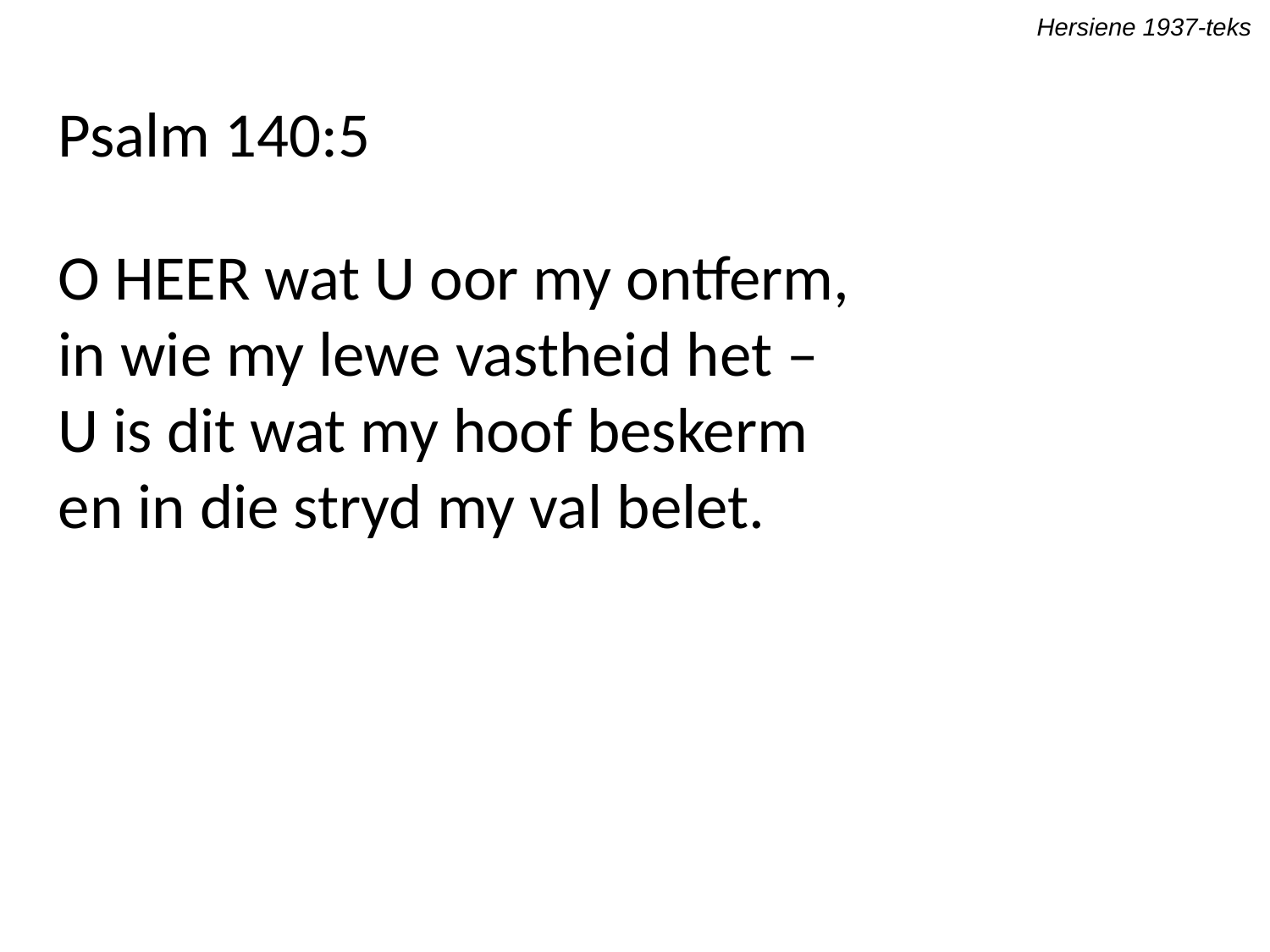

Hersiene 1937-teks
Psalm 140:5

O Heer wat U oor my ontferm,
in wie my lewe vastheid het –
U is dit wat my hoof beskerm
en in die stryd my val belet.